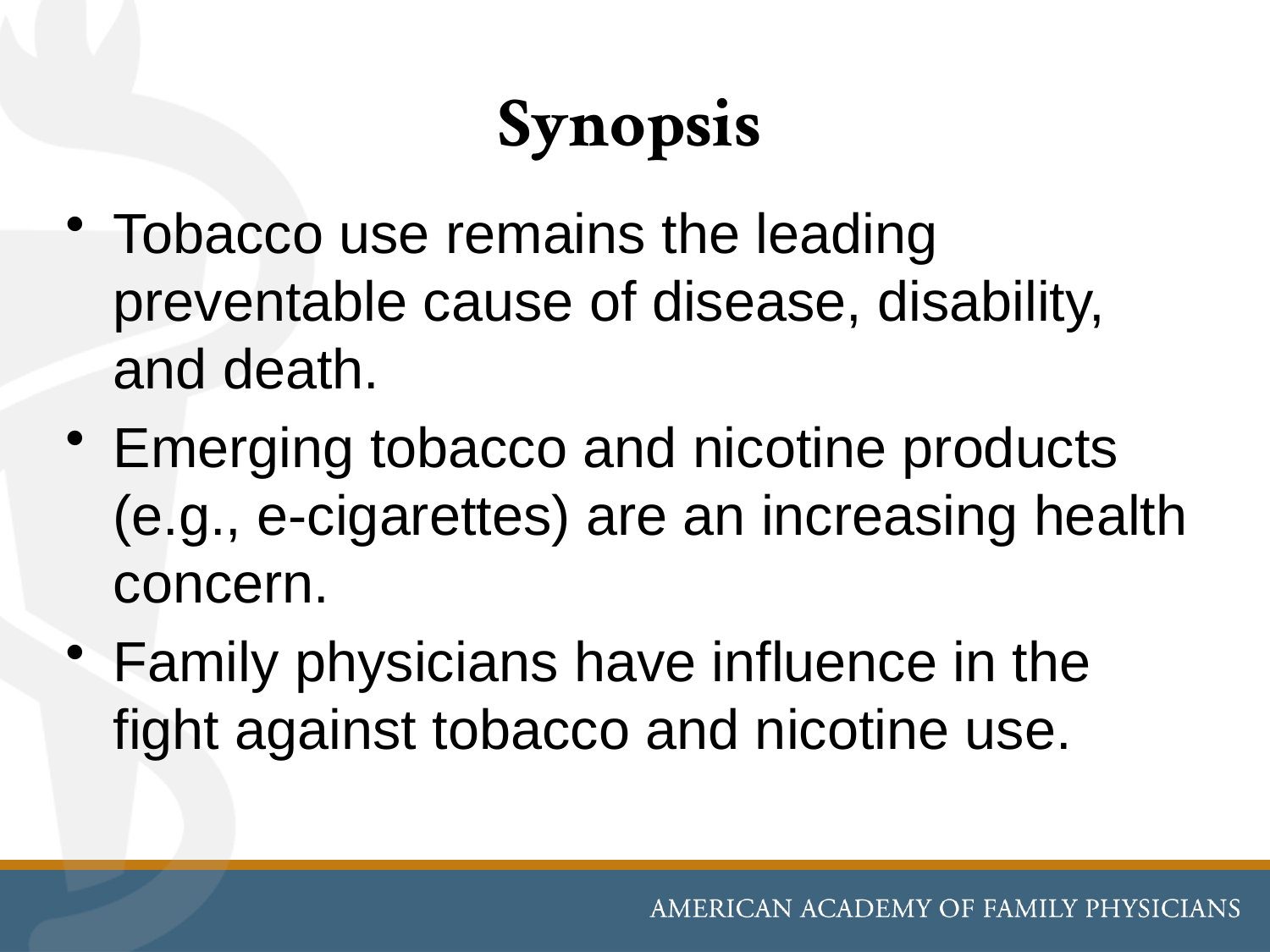

# Synopsis
Tobacco use remains the leading preventable cause of disease, disability, and death.
Emerging tobacco and nicotine products (e.g., e-cigarettes) are an increasing health concern.
Family physicians have influence in the fight against tobacco and nicotine use.